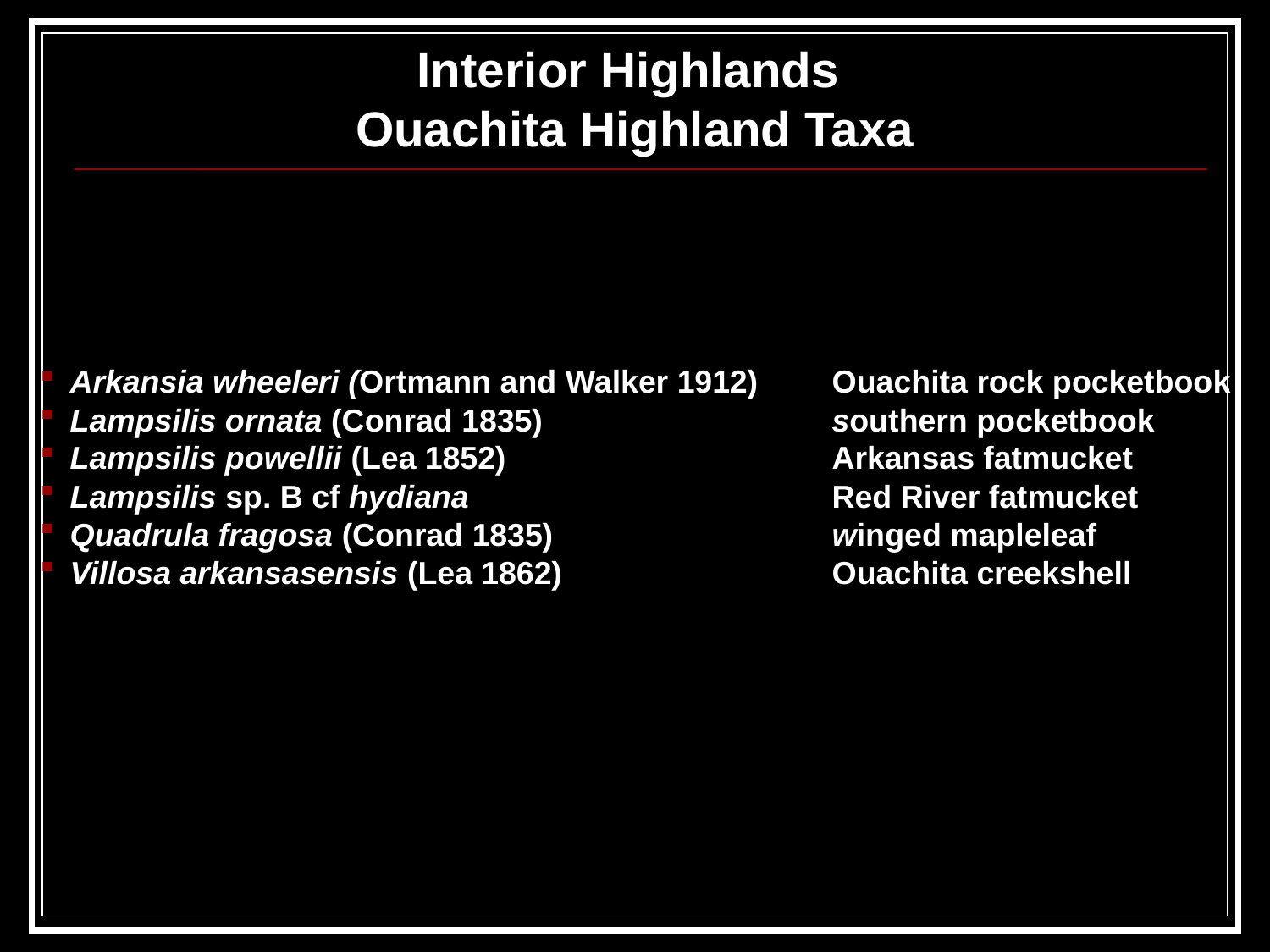

Interior Highlands
Ouachita Highland Taxa
Arkansia wheeleri (Ortmann and Walker 1912)	Ouachita rock pocketbook
Lampsilis ornata (Conrad 1835)			southern pocketbook
Lampsilis powellii (Lea 1852)			Arkansas fatmucket
Lampsilis sp. B cf hydiana			Red River fatmucket
Quadrula fragosa (Conrad 1835)			winged mapleleaf
Villosa arkansasensis (Lea 1862)			Ouachita creekshell